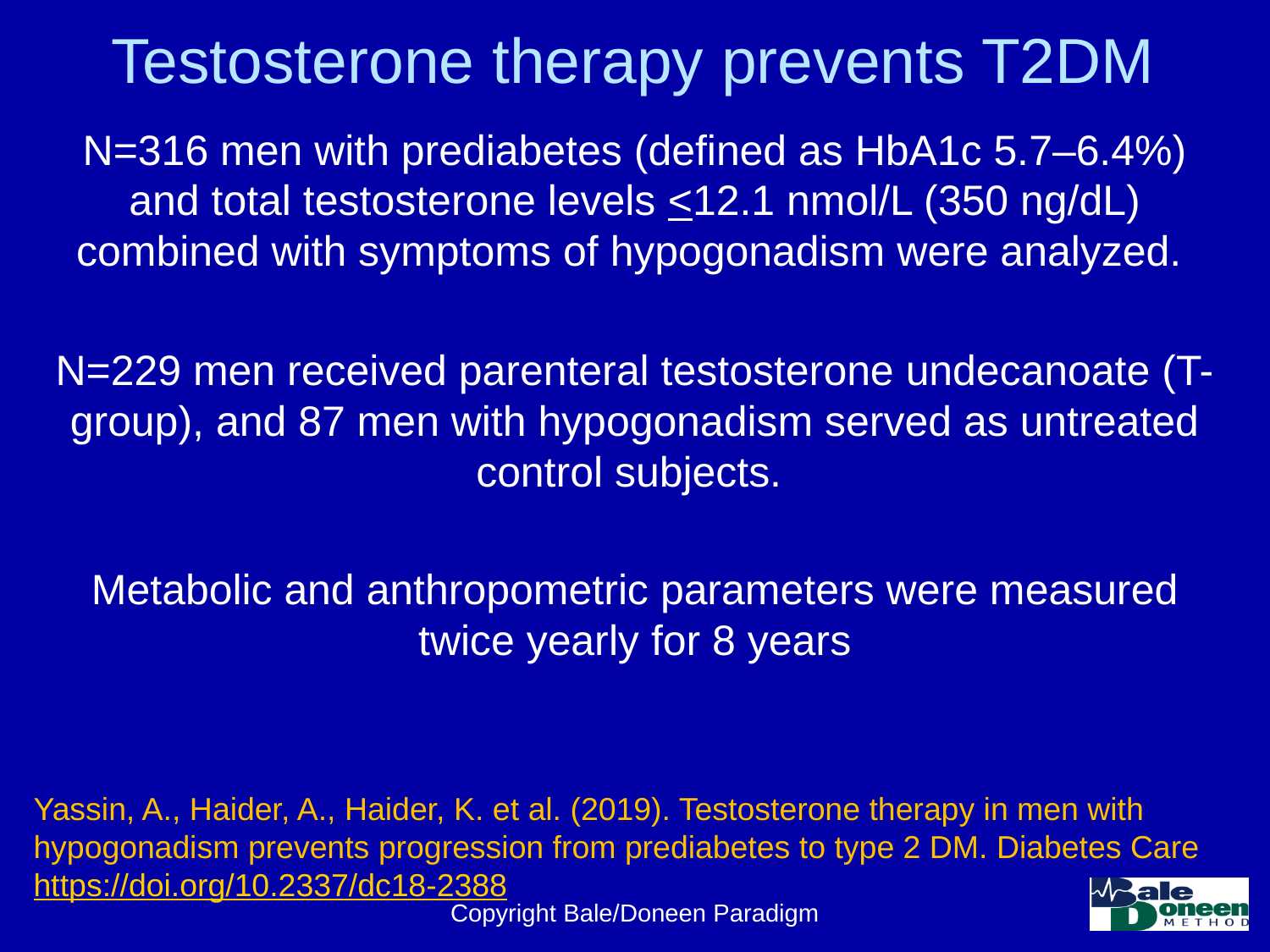

# Testosterone therapy prevents T2DM
N=316 men with prediabetes (defined as HbA1c 5.7–6.4%) and total testosterone levels <12.1 nmol/L (350 ng/dL) combined with symptoms of hypogonadism were analyzed.

N=229 men received parenteral testosterone undecanoate (T-group), and 87 men with hypogonadism served as untreated control subjects.

Metabolic and anthropometric parameters were measured twice yearly for 8 years
Yassin, A., Haider, A., Haider, K. et al. (2019). Testosterone therapy in men with hypogonadism prevents progression from prediabetes to type 2 DM. Diabetes Care https://doi.org/10.2337/dc18-2388
Copyright Bale/Doneen Paradigm